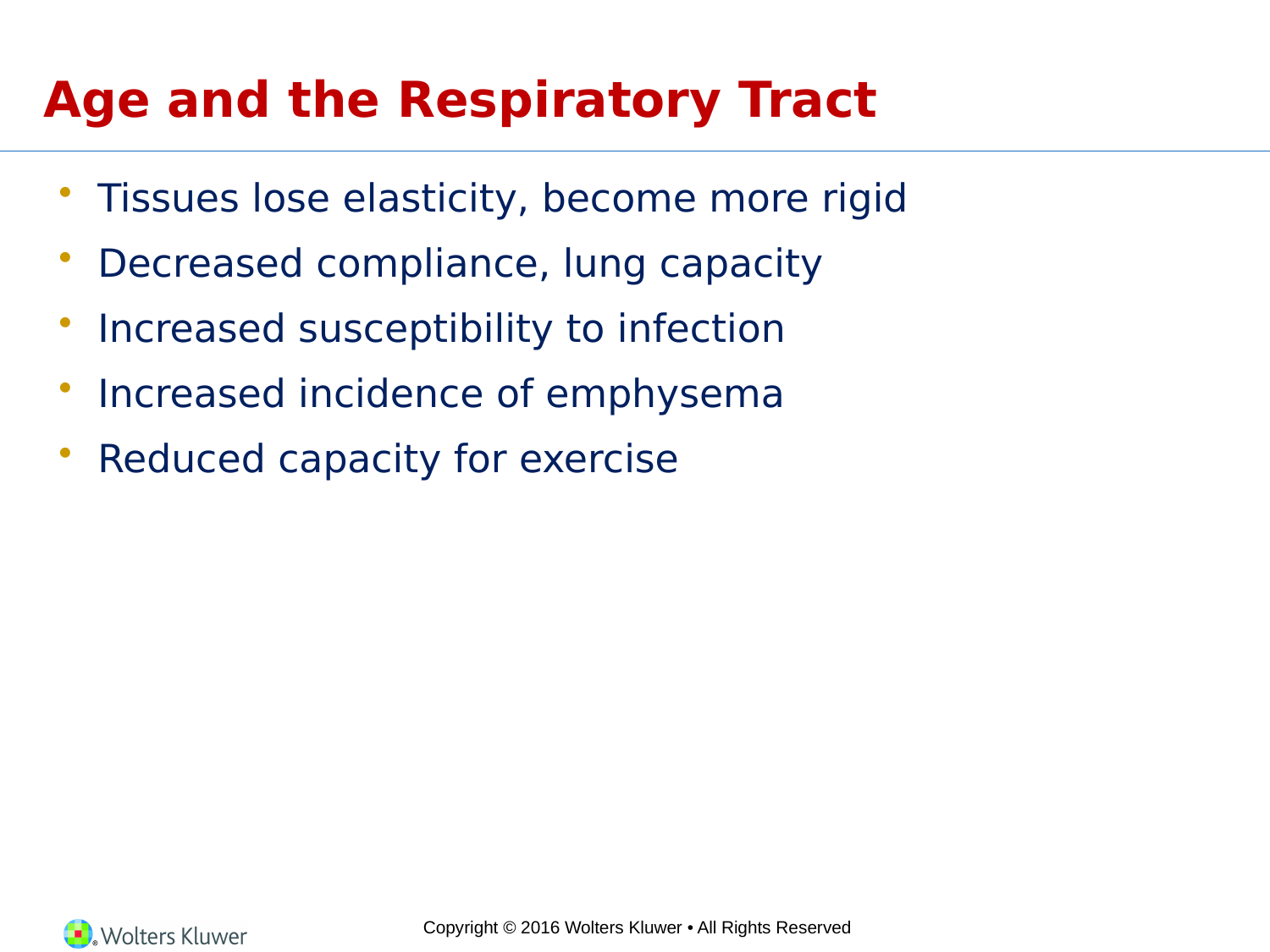

# Age and the Respiratory Tract
Tissues lose elasticity, become more rigid
Decreased compliance, lung capacity
Increased susceptibility to infection
Increased incidence of emphysema
Reduced capacity for exercise